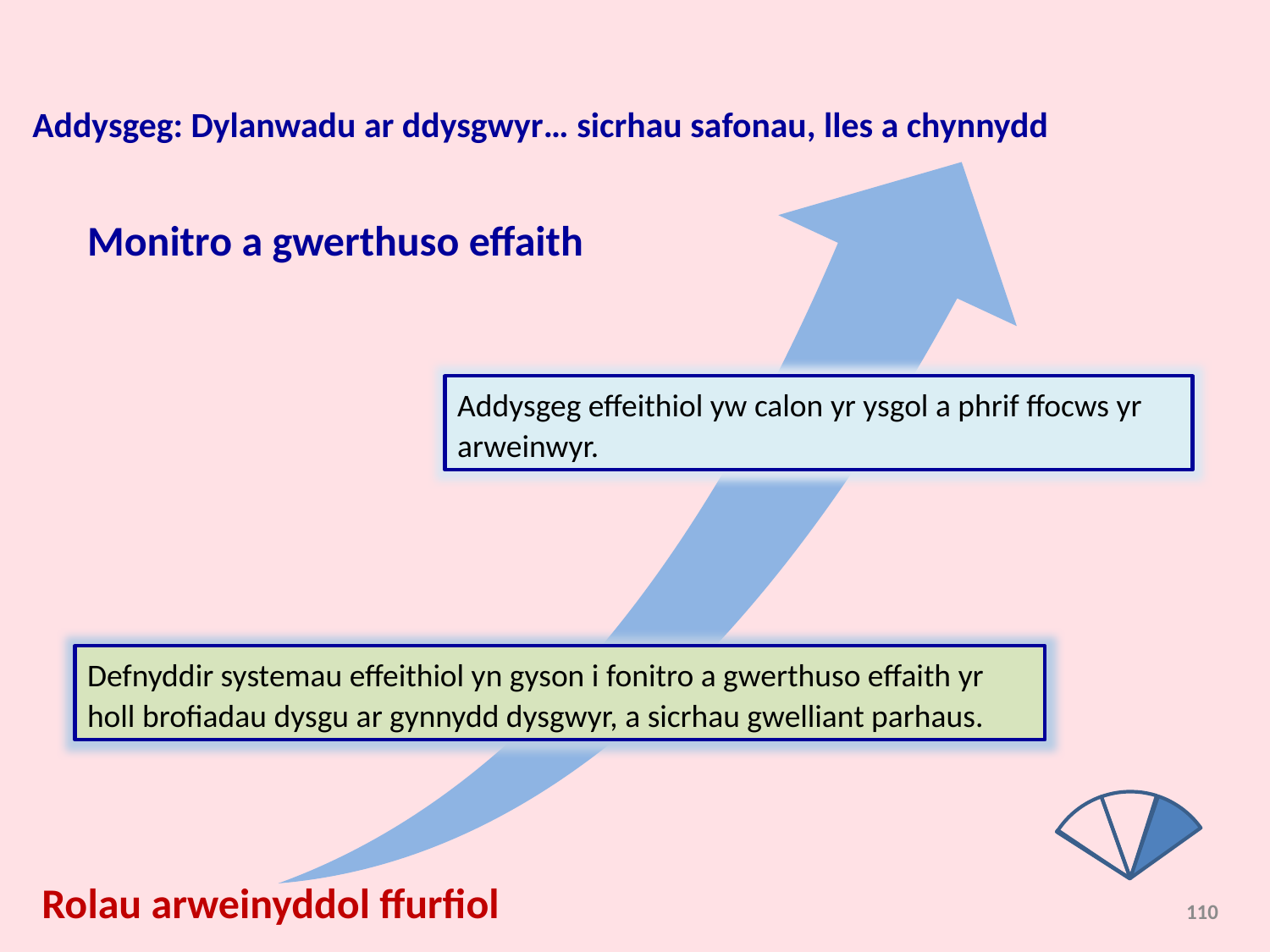

Addysgeg: Dylanwadu ar ddysgwyr… sicrhau safonau, lles a chynnydd
Monitro a gwerthuso effaith

Addysgeg effeithiol yw calon yr ysgol a phrif ffocws yr arweinwyr.
Defnyddir systemau effeithiol yn gyson i fonitro a gwerthuso effaith yr holl brofiadau dysgu ar gynnydd dysgwyr, a sicrhau gwelliant parhaus.

Rolau arweinyddol ffurfiol
110